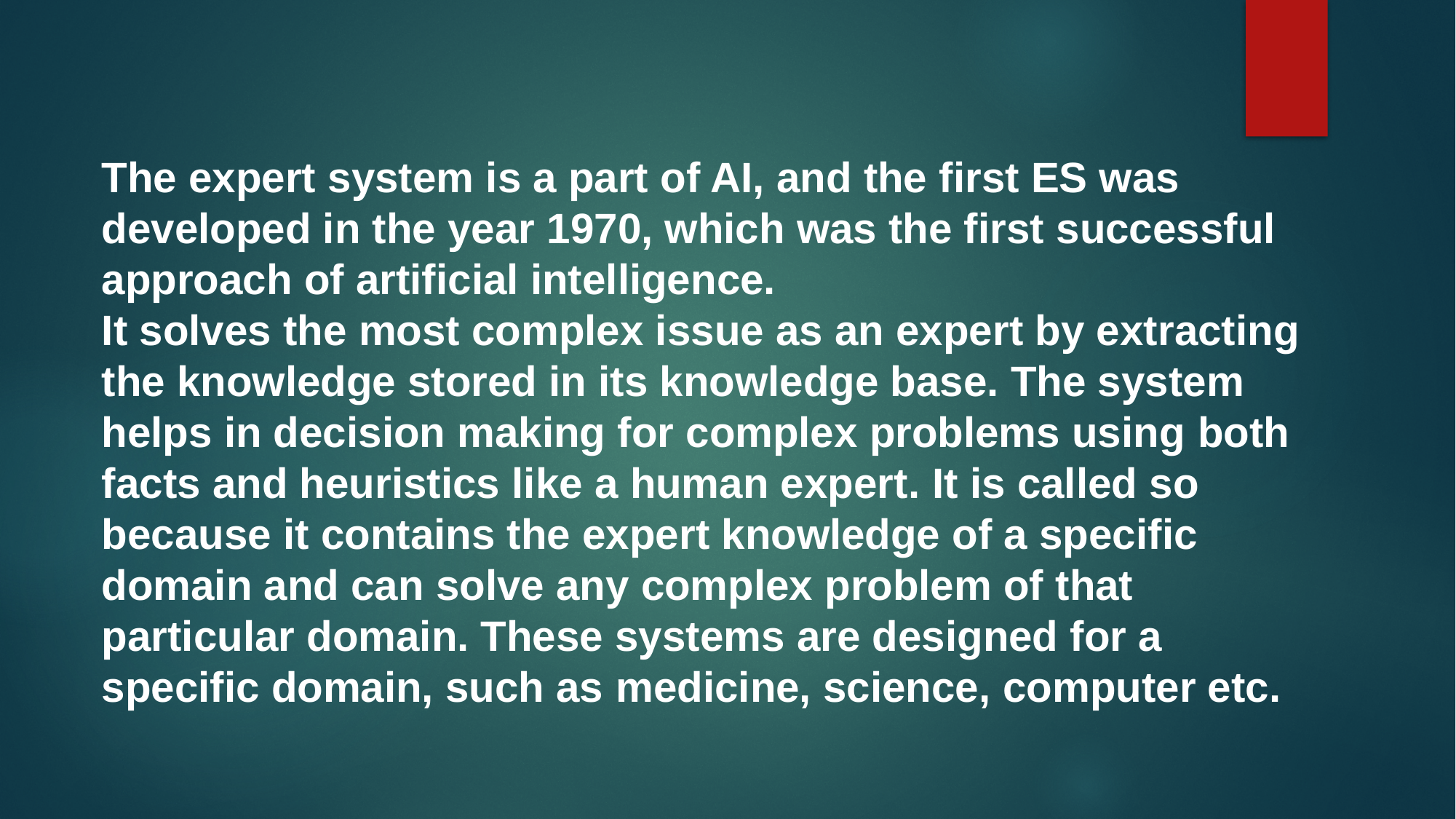

The expert system is a part of AI, and the first ES was developed in the year 1970, which was the first successful approach of artificial intelligence.
It solves the most complex issue as an expert by extracting the knowledge stored in its knowledge base. The system helps in decision making for complex problems using both facts and heuristics like a human expert. It is called so because it contains the expert knowledge of a specific domain and can solve any complex problem of that particular domain. These systems are designed for a specific domain, such as medicine, science, computer etc.